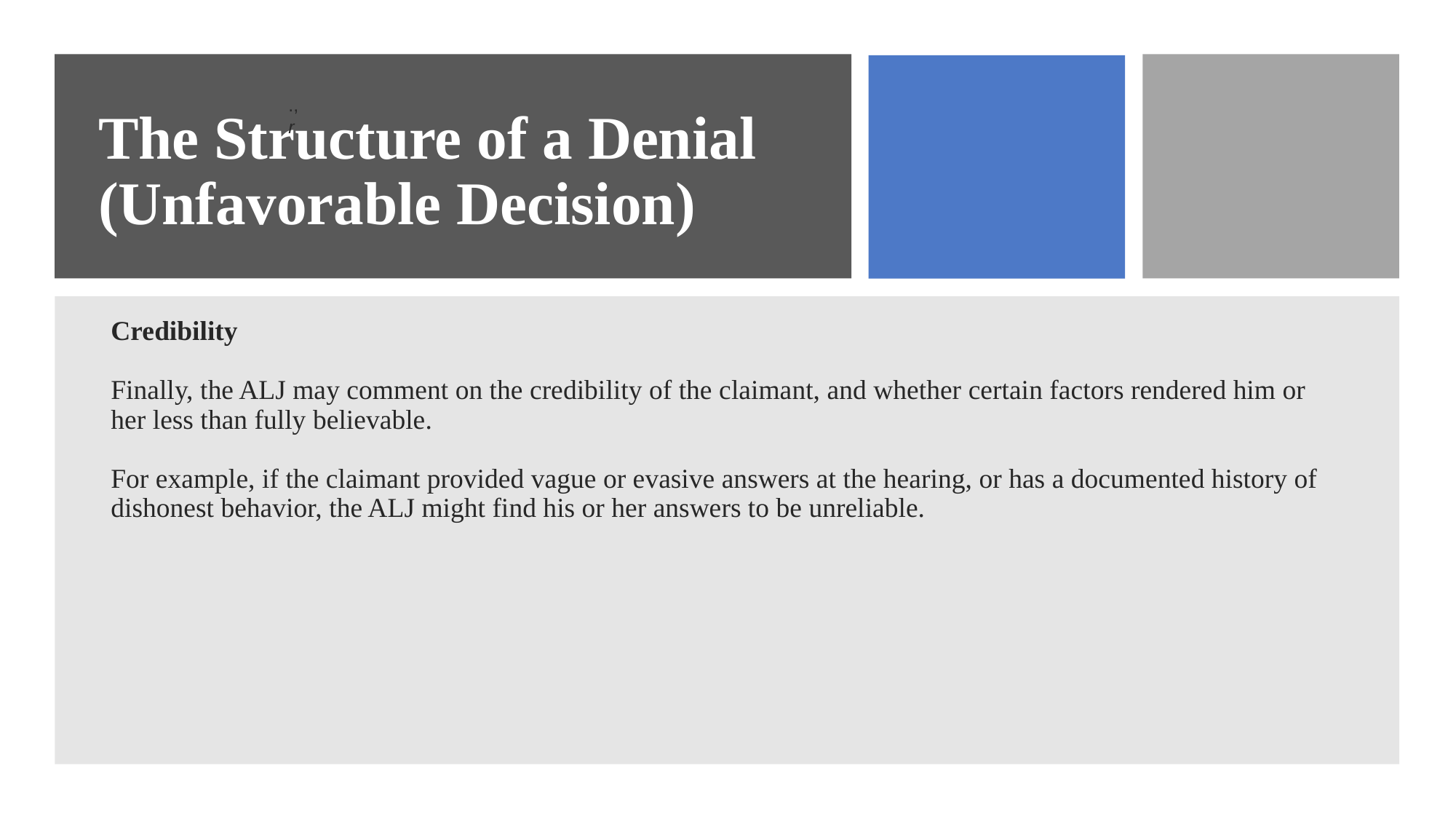

# The Structure of a Denial (Unfavorable Decision)
., r

Credibility

Finally, the ALJ may comment on the credibility of the claimant, and whether certain factors rendered him or her less than fully believable.

For example, if the claimant provided vague or evasive answers at the hearing, or has a documented history of dishonest behavior, the ALJ might find his or her answers to be unreliable.